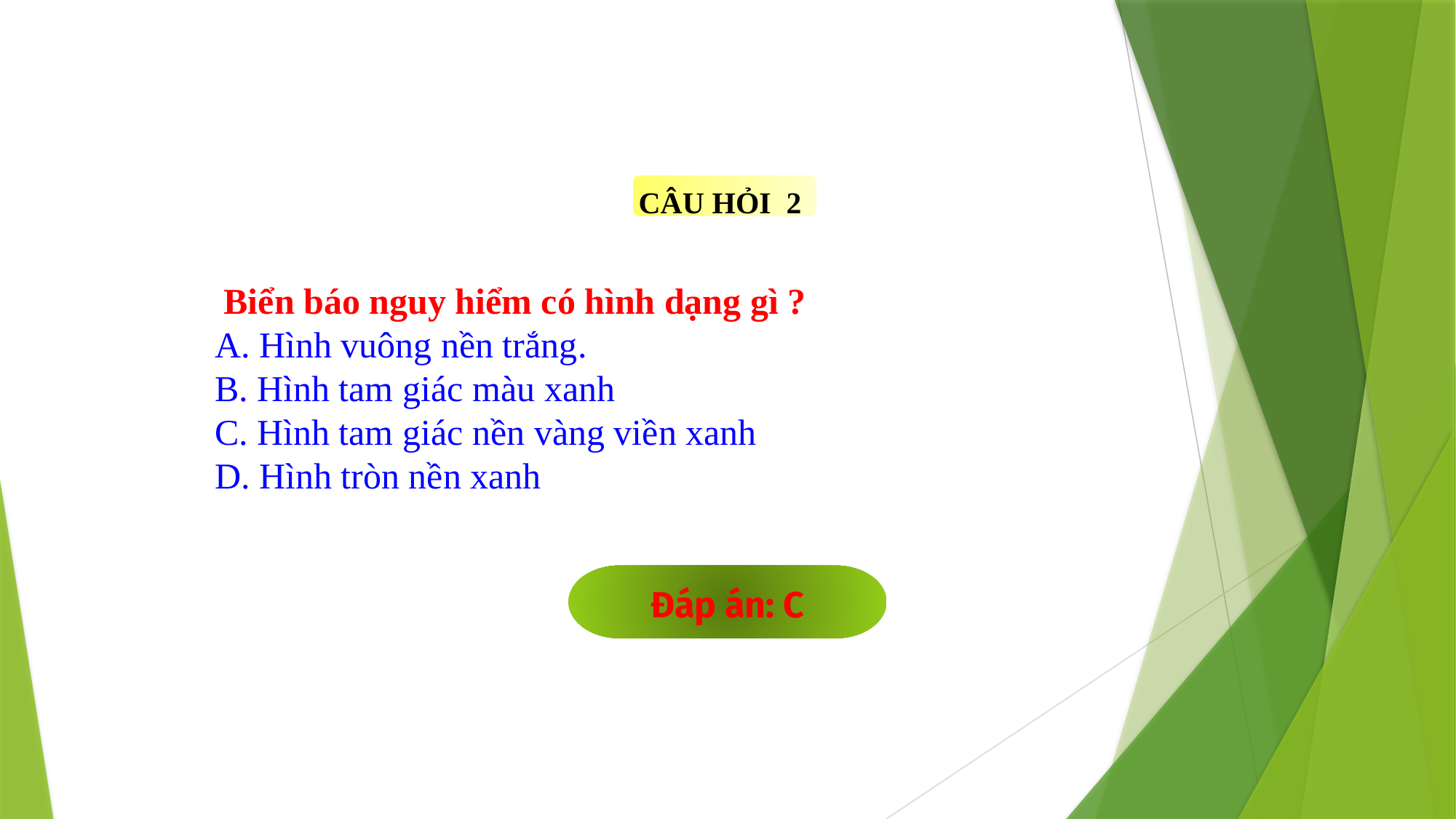

CÂU HỎI  2
 Biển báo nguy hiểm có hình dạng gì ?
A. Hình vuông nền trắng.
B. Hình tam giác màu xanh
C. Hình tam giác nền vàng viền xanh
D. Hình tròn nền xanh
Đáp án: C